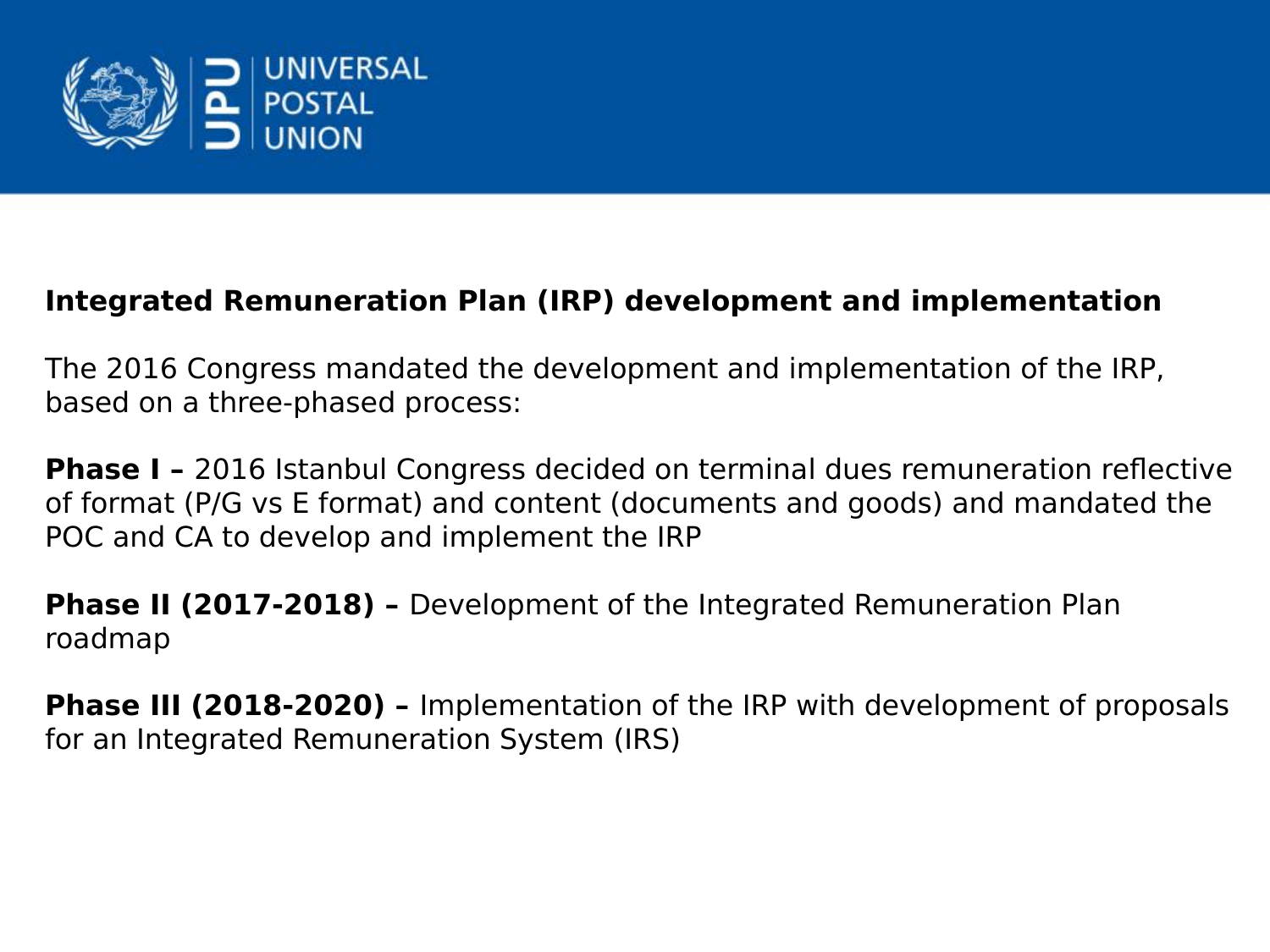

Integrated Remuneration Plan (IRP) development and implementation

The 2016 Congress mandated the development and implementation of the IRP, based on a three-phased process:

Phase I – 2016 Istanbul Congress decided on terminal dues remuneration reflective of format (P/G vs E format) and content (documents and goods) and mandated the POC and CA to develop and implement the IRP

Phase II (2017-2018) – Development of the Integrated Remuneration Plan roadmap

Phase III (2018-2020) – Implementation of the IRP with development of proposals for an Integrated Remuneration System (IRS)